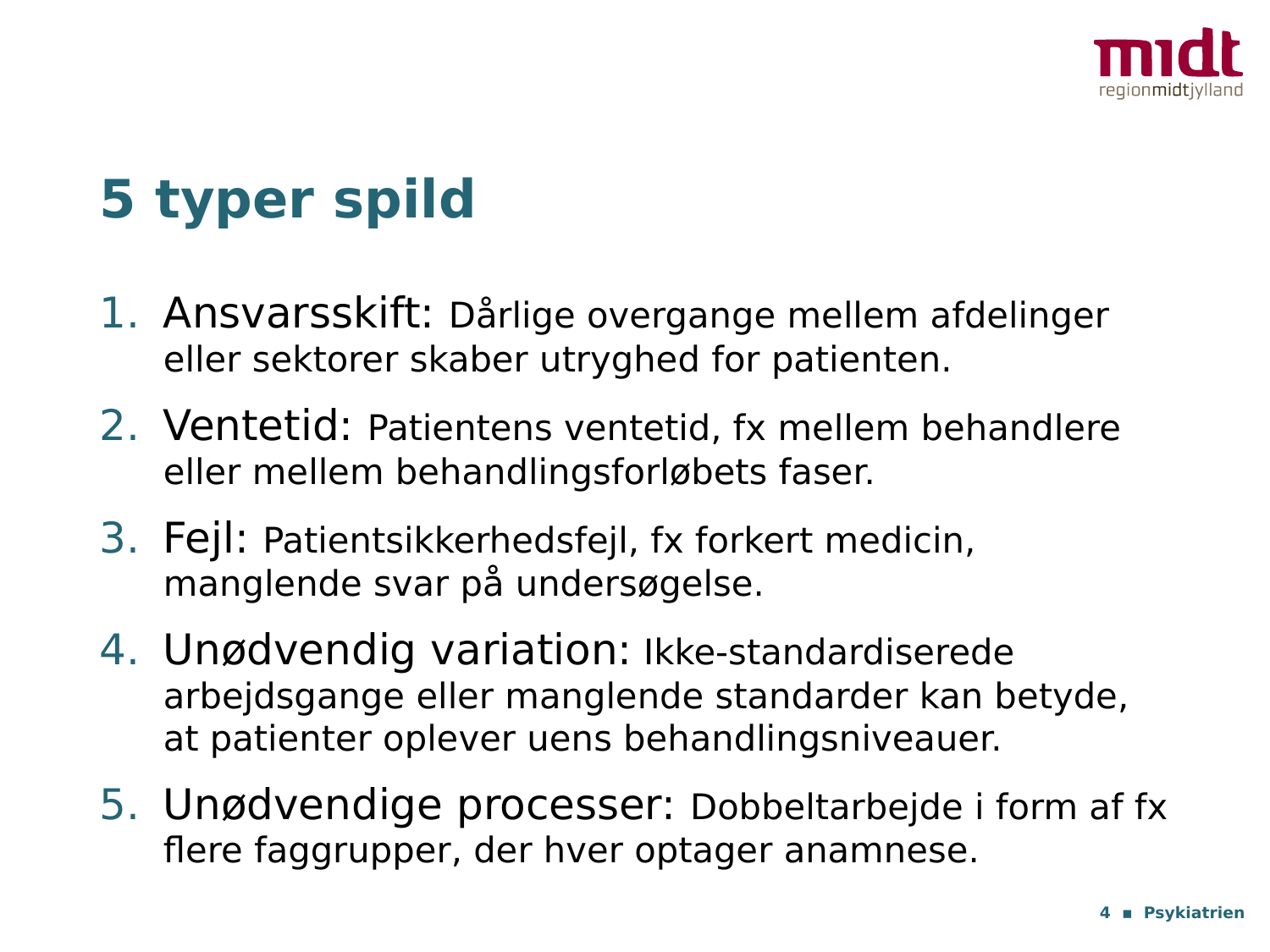

# 5 typer spild
Ansvarsskift: Dårlige overgange mellem afdelinger eller sektorer skaber utryghed for patienten.
Ventetid: Patientens ventetid, fx mellem behandlere eller mellem behandlingsforløbets faser.
Fejl: Patientsikkerhedsfejl, fx forkert medicin, manglende svar på undersøgelse.
Unødvendig variation: Ikke-standardiserede arbejdsgange eller manglende standarder kan betyde, at patienter oplever uens behandlingsniveauer.
Unødvendige processer: Dobbeltarbejde i form af fx flere faggrupper, der hver optager anamnese.
4  ▪  Psykiatrien